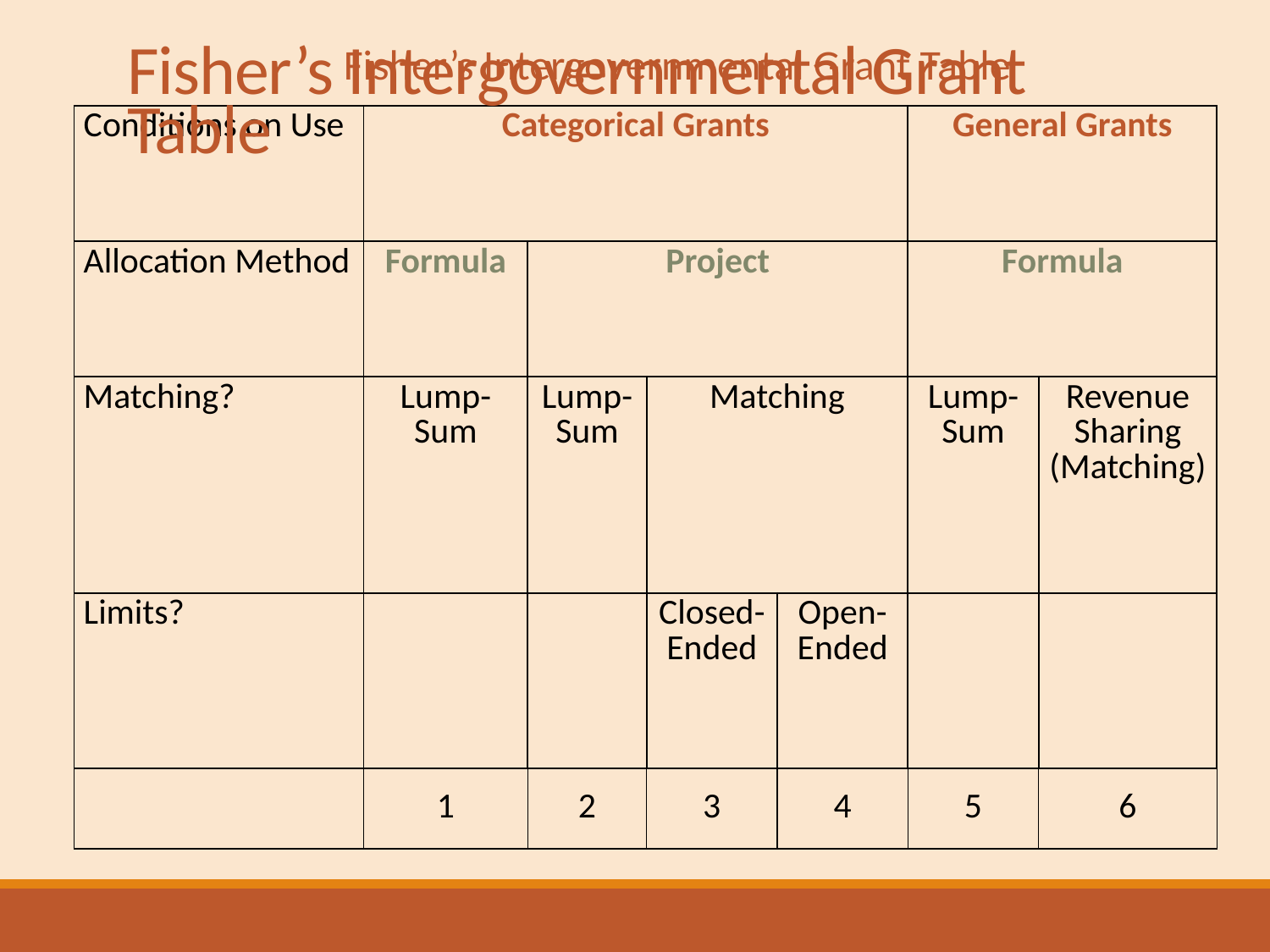

Fisher’s Intergovernmental Grant Table
# Fisher’s Intergovernmental Grant Table
| Conditions on Use | Categorical Grants |  |  |  | General Grants |  |
| --- | --- | --- | --- | --- | --- | --- |
| Allocation Method | Formula | Project |  |  | Formula |  |
| Matching? | Lump-Sum | Lump-Sum | Matching |  | Lump-Sum | Revenue Sharing (Matching) |
| Limits? |  |  | Closed-Ended | Open-Ended |  |  |
|  | 1 | 2 | 3 | 4 | 5 | 6 |